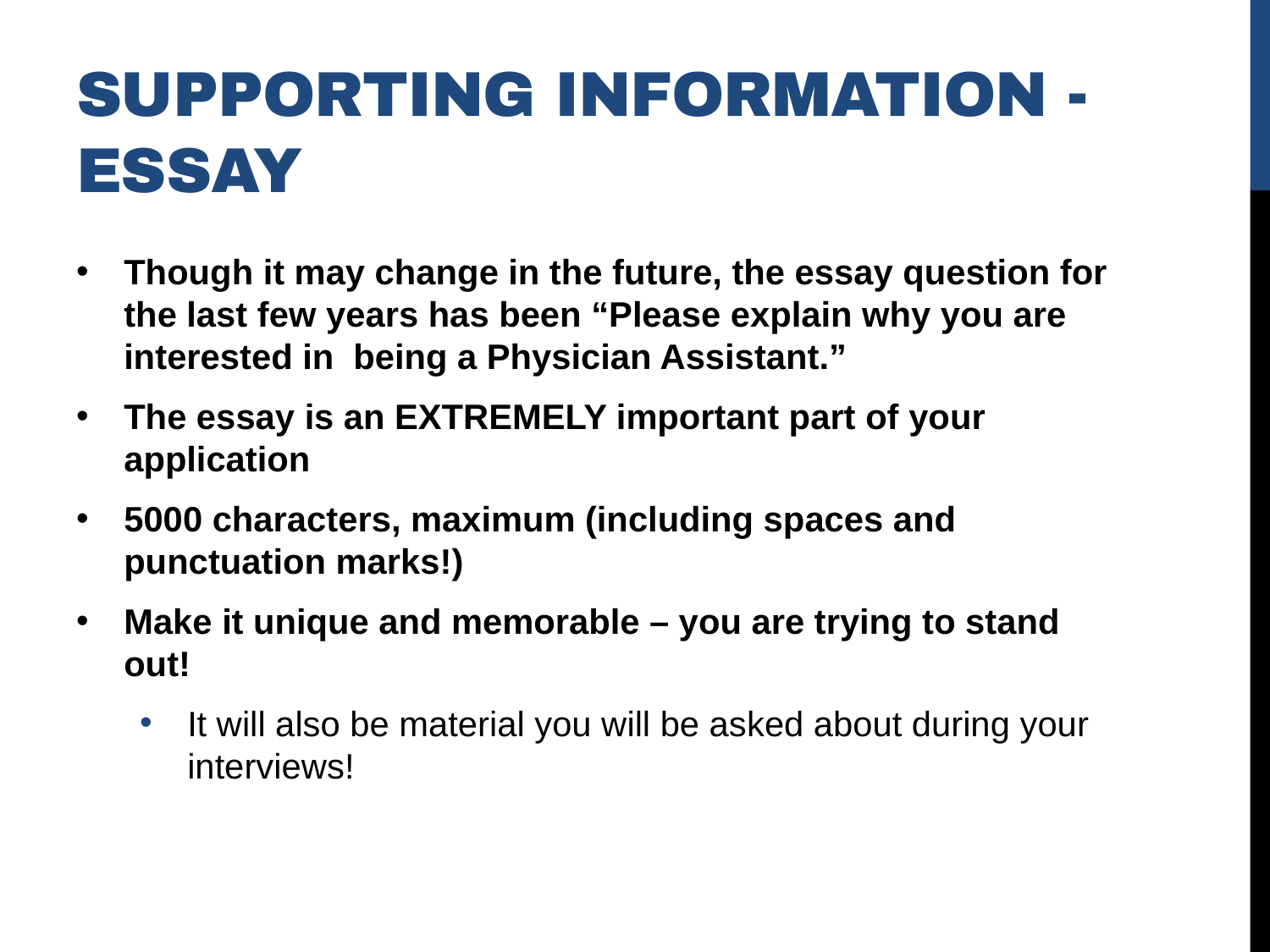

# Supporting information - ESSAY
Though it may change in the future, the essay question for the last few years has been “Please explain why you are interested in  being a Physician Assistant.”
The essay is an EXTREMELY important part of your application
5000 characters, maximum (including spaces and punctuation marks!)
Make it unique and memorable – you are trying to stand out!
It will also be material you will be asked about during your interviews!